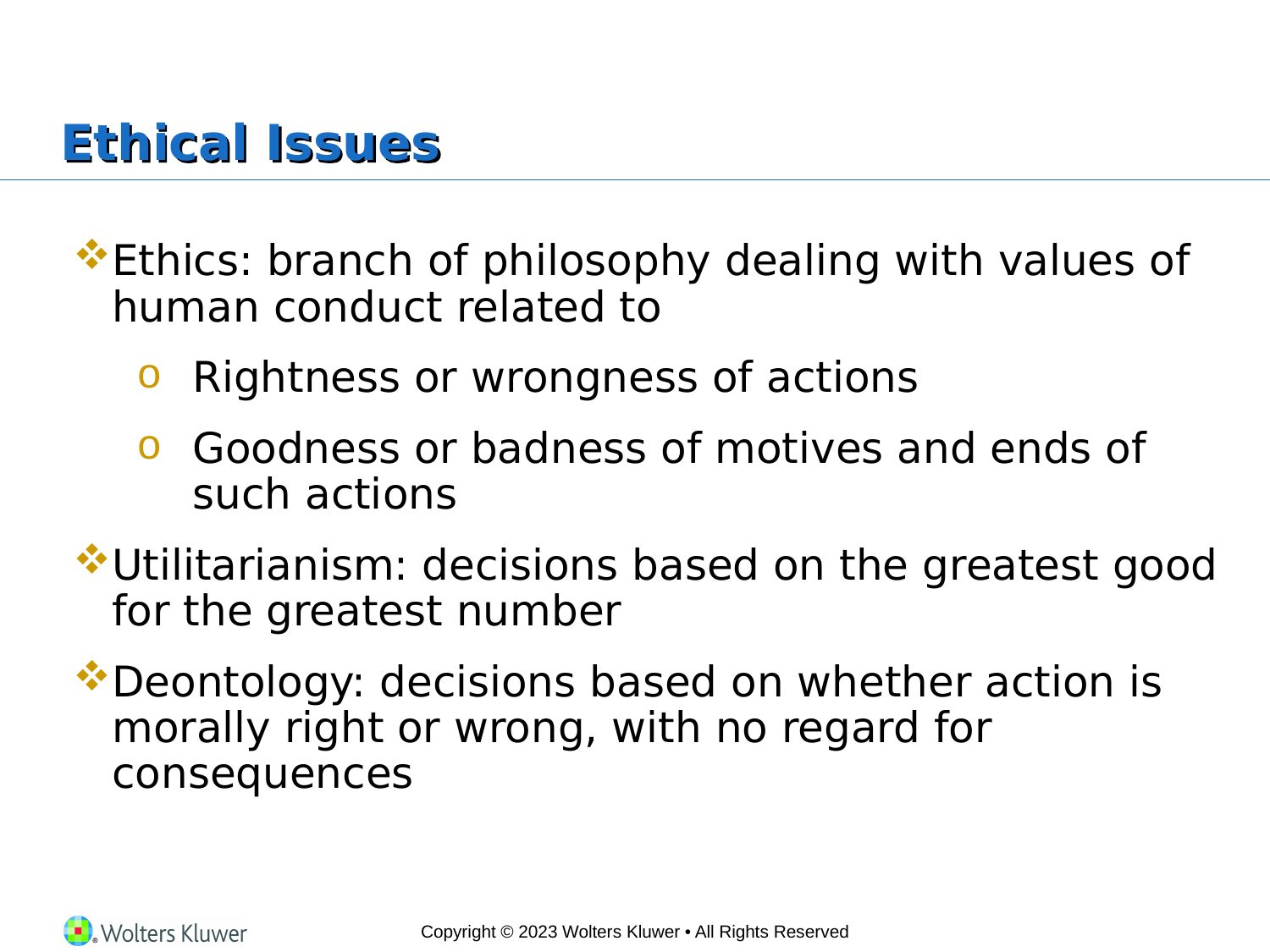

# Ethical Issues
Ethics: branch of philosophy dealing with values of human conduct related to
Rightness or wrongness of actions
Goodness or badness of motives and ends of such actions
Utilitarianism: decisions based on the greatest good for the greatest number
Deontology: decisions based on whether action is morally right or wrong, with no regard for consequences